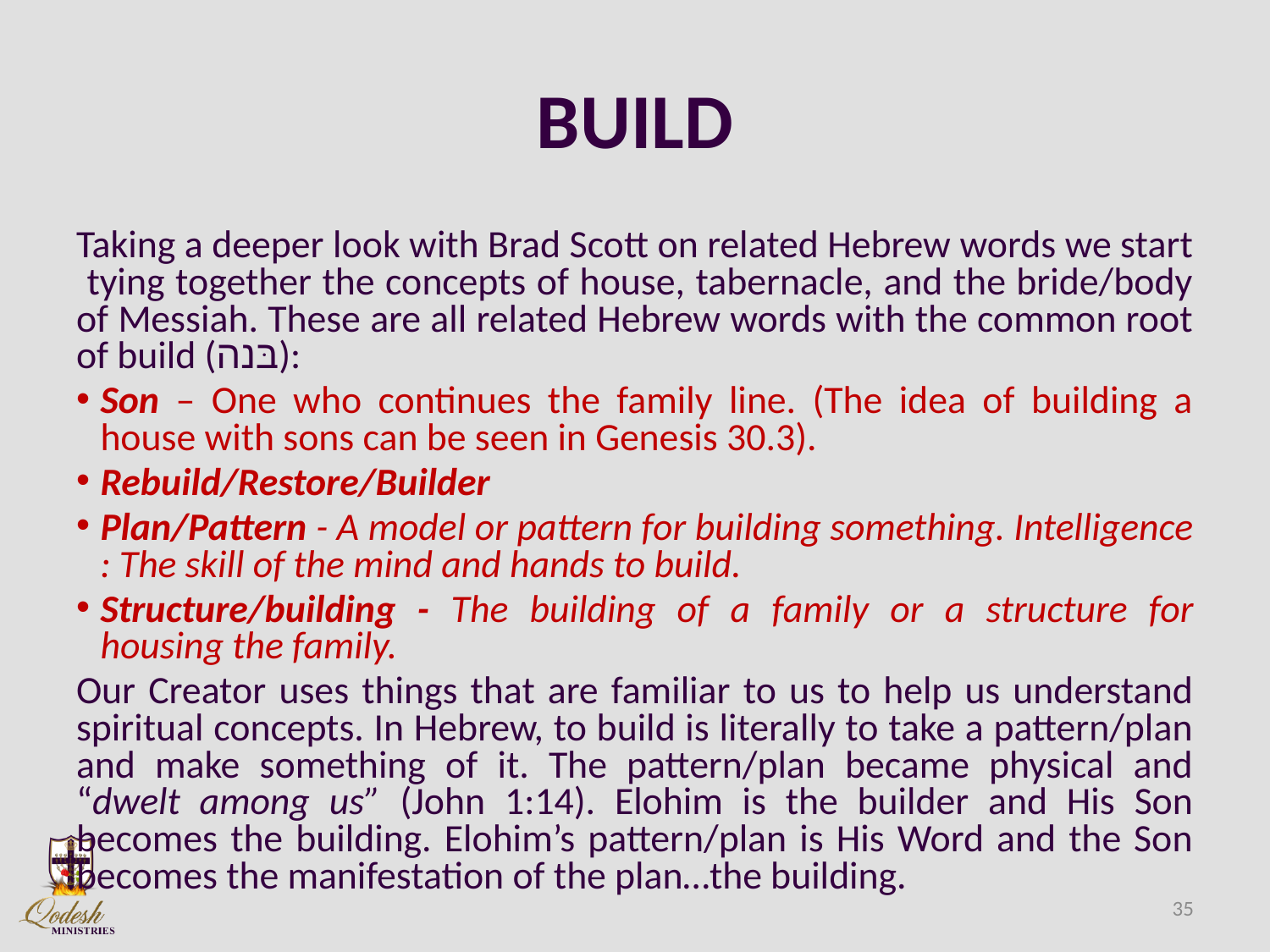

# BUILD
Taking a deeper look with Brad Scott on related Hebrew words we start  tying together the concepts of house, tabernacle, and the bride/body of Messiah. These are all related Hebrew words with the common root of build (בּנה):
Son – One who continues the family line. (The idea of building a house with sons can be seen in Genesis 30.3).
Rebuild/Restore/Builder
Plan/Pattern - A model or pattern for building something. Intelligence : The skill of the mind and hands to build.
Structure/building - The building of a family or a structure for housing the family.
Our Creator uses things that are familiar to us to help us understand spiritual concepts. In Hebrew, to build is literally to take a pattern/plan and make something of it. The pattern/plan became physical and “dwelt among us” (John 1:14). Elohim is the builder and His Son becomes the building. Elohim’s pattern/plan is His Word and the Son becomes the manifestation of the plan…the building.
35